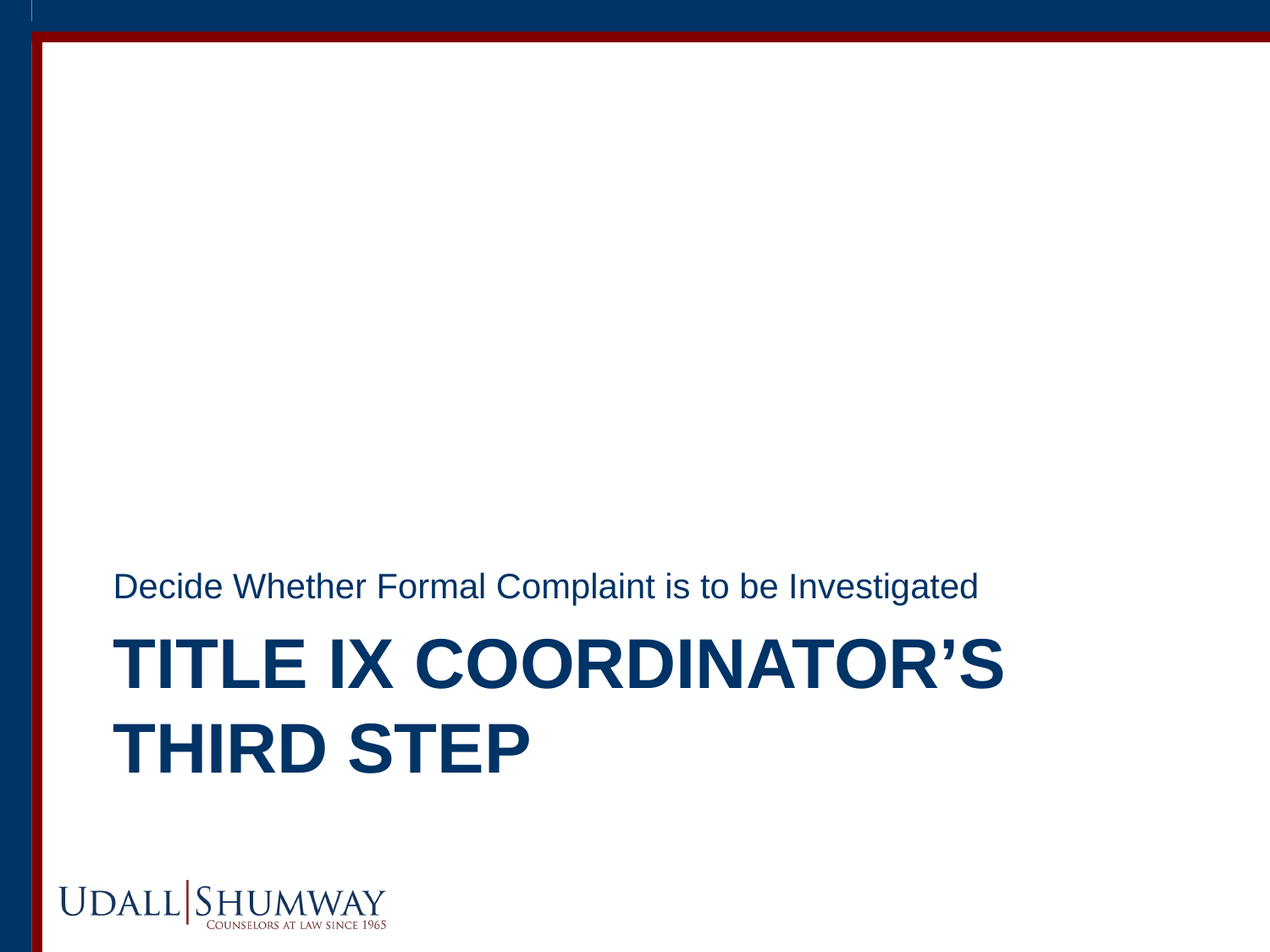

Decide Whether Formal Complaint is to be Investigated
# Title IX coordinator’s third step